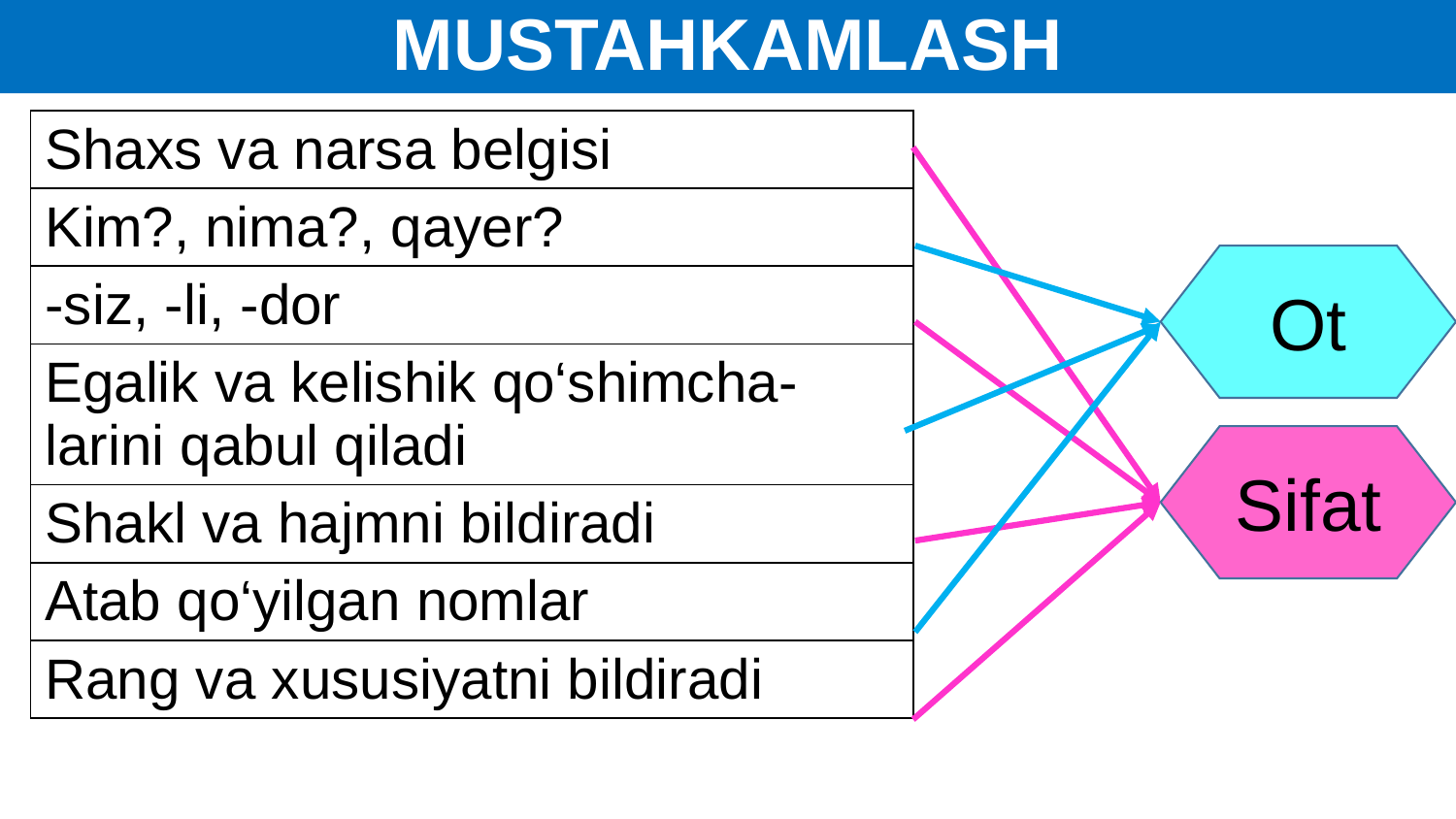

# MUSTAHKAMLASH
| Shaxs va narsa belgisi |
| --- |
| Kim?, nima?, qayer? |
| -siz, -li, -dor |
| Egalik va kelishik qo‘shimcha-larini qabul qiladi |
| Shakl va hajmni bildiradi |
| Atab qo‘yilgan nomlar |
| Rang va xususiyatni bildiradi |
Ot
Sifat